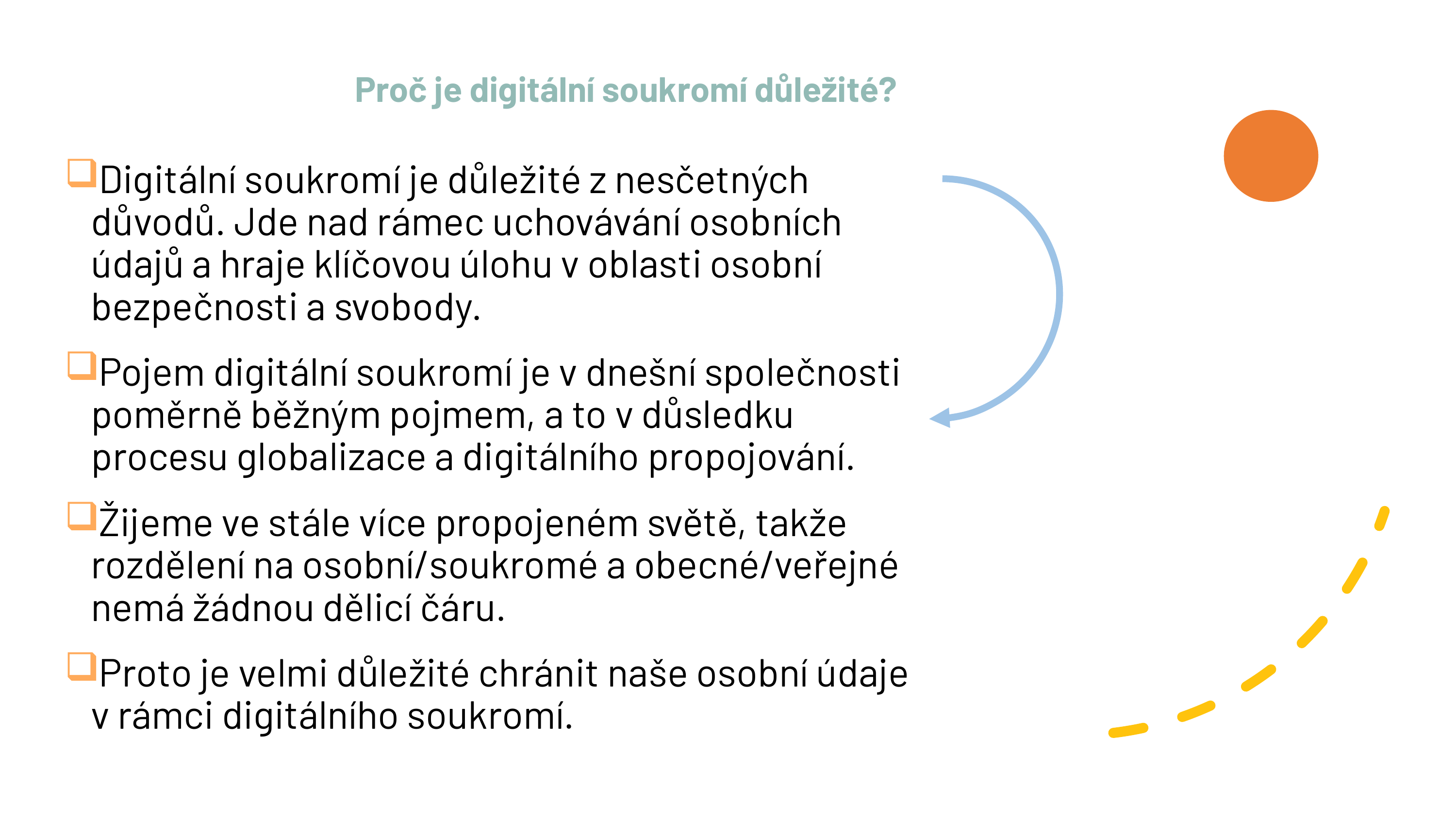

# Proč je digitální soukromí důležité?

Digitální soukromí je důležité z nesčetných důvodů. Jde nad rámec uchovávání osobních údajů a hraje klíčovou úlohu v oblasti osobní bezpečnosti a svobody.
Pojem digitální soukromí je v dnešní společnosti poměrně běžným pojmem, a to v důsledku procesu globalizace a digitálního propojování.
Žijeme ve stále více propojeném světě, takže rozdělení na osobní/soukromé a obecné/veřejné nemá žádnou dělicí čáru.
Proto je velmi důležité chránit naše osobní údaje v rámci digitálního soukromí.